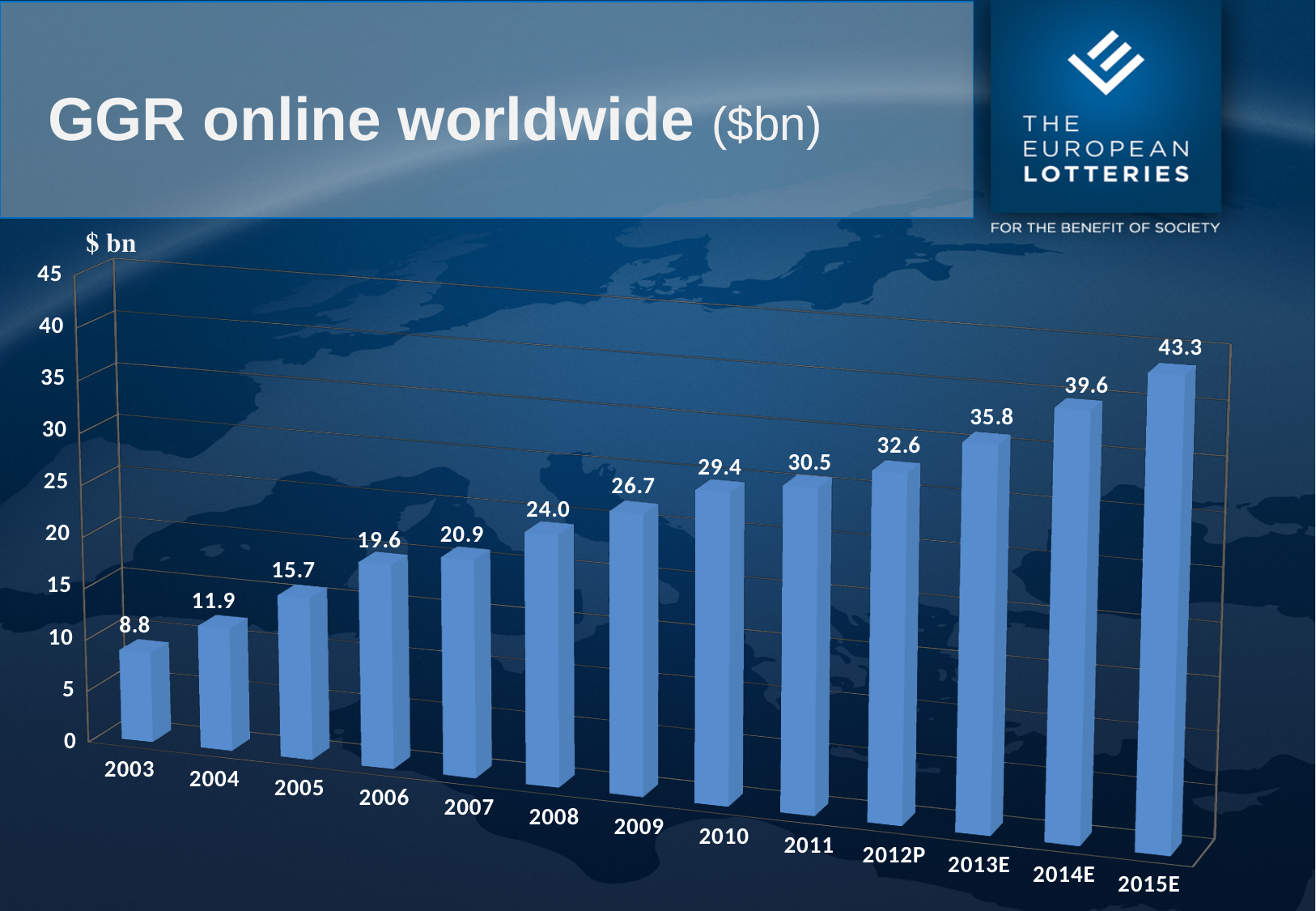

# GGR online worldwide ($bn)
$ bn

[unsupported chart]